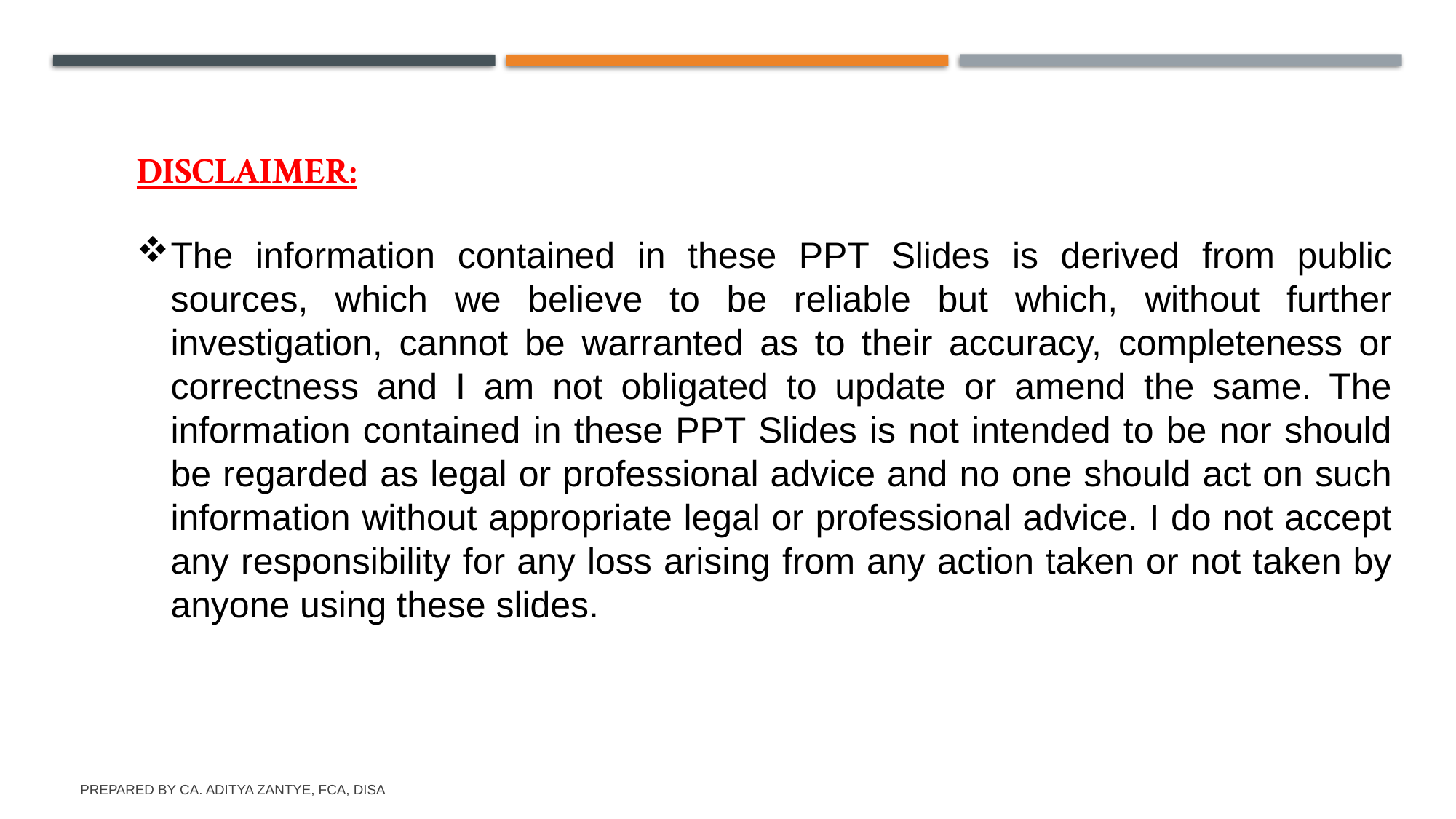

DISCLAIMER:

The information contained in these PPT Slides is derived from public sources, which we believe to be reliable but which, without further investigation, cannot be warranted as to their accuracy, completeness or correctness and I am not obligated to update or amend the same. The information contained in these PPT Slides is not intended to be nor should be regarded as legal or professional advice and no one should act on such information without appropriate legal or professional advice. I do not accept any responsibility for any loss arising from any action taken or not taken by anyone using these slides.
Prepared by CA. Aditya Zantye, FCA, DISA